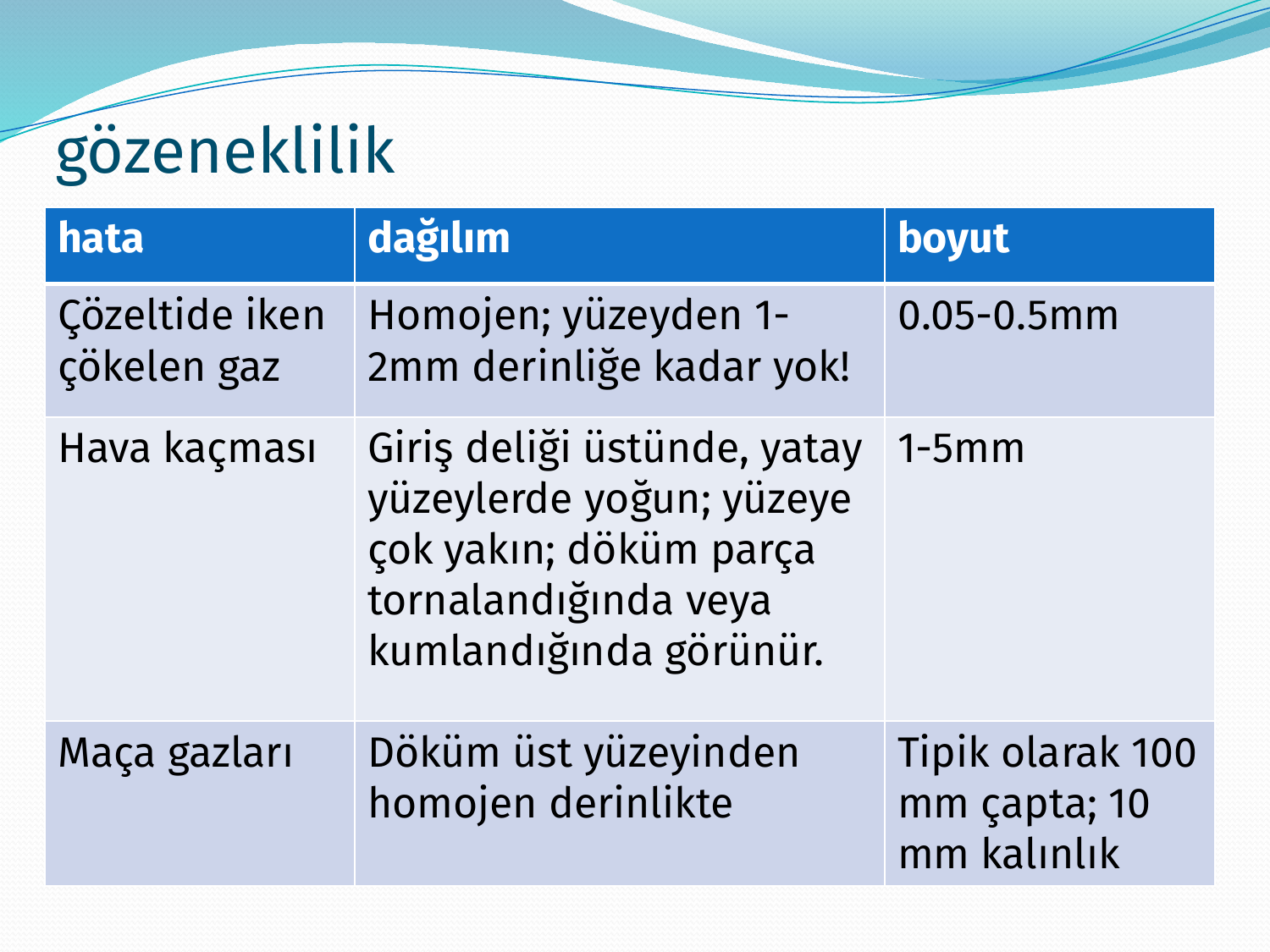

# gözeneklilik
| hata | dağılım | boyut |
| --- | --- | --- |
| Çözeltide iken çökelen gaz | Homojen; yüzeyden 1-2mm derinliğe kadar yok! | 0.05-0.5mm |
| Hava kaçması | Giriş deliği üstünde, yatay yüzeylerde yoğun; yüzeye çok yakın; döküm parça tornalandığında veya kumlandığında görünür. | 1-5mm |
| Maça gazları | Döküm üst yüzeyinden homojen derinlikte | Tipik olarak 100 mm çapta; 10 mm kalınlık |